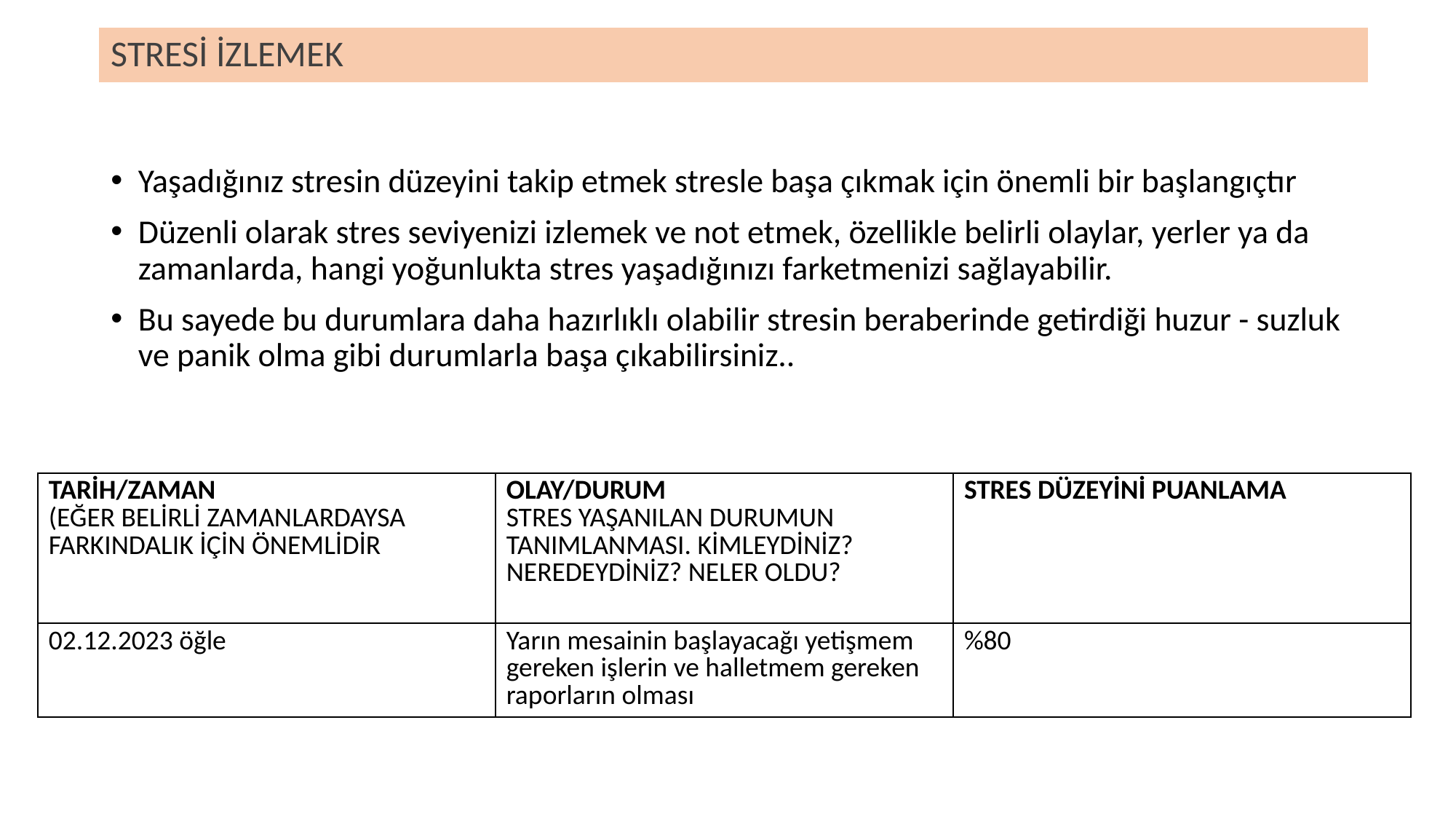

# STRESİ İZLEMEK
Yaşadığınız stresin düzeyini takip etmek stresle başa çıkmak için önemli bir başlangıçtır
Düzenli olarak stres seviyenizi izlemek ve not etmek, özellikle belirli olaylar, yerler ya da zamanlarda, hangi yoğunlukta stres yaşadığınızı farketmenizi sağlayabilir.
Bu sayede bu durumlara daha hazırlıklı olabilir stresin beraberinde getirdiği huzur - suzluk ve panik olma gibi durumlarla başa çıkabilirsiniz..
| TARİH/ZAMAN (EĞER BELİRLİ ZAMANLARDAYSA FARKINDALIK İÇİN ÖNEMLİDİR | OLAY/DURUM STRES YAŞANILAN DURUMUN TANIMLANMASI. KİMLEYDİNİZ? NEREDEYDİNİZ? NELER OLDU? | STRES DÜZEYİNİ PUANLAMA |
| --- | --- | --- |
| 02.12.2023 öğle | Yarın mesainin başlayacağı yetişmem gereken işlerin ve halletmem gereken raporların olması | %80 |